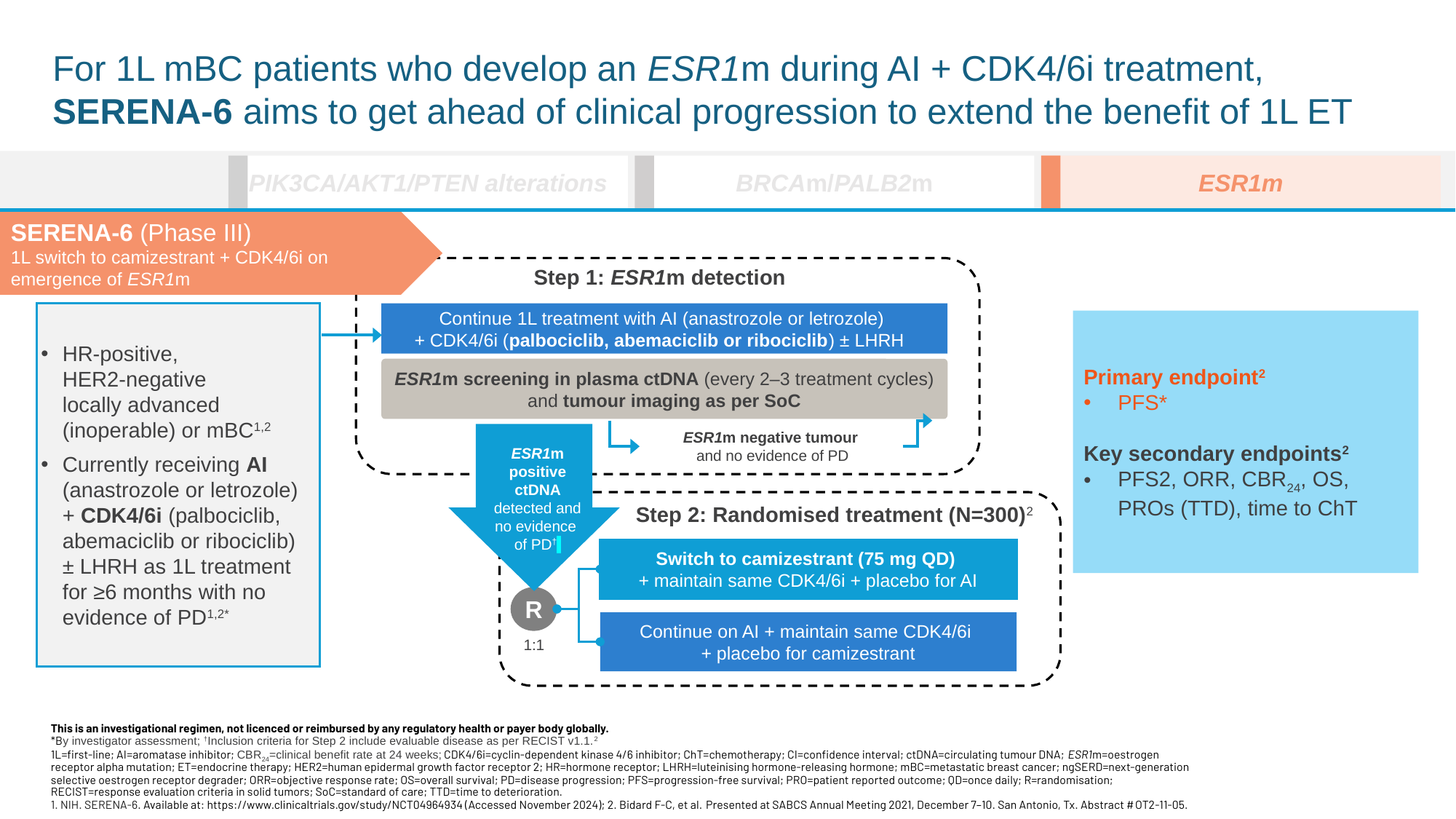

# For 1L mBC patients who develop an ESR1m during AI + CDK4/6i treatment, SERENA-6 aims to get ahead of clinical progression to extend the benefit of 1L ET

PIK3CA/AKT1/PTEN alterations

BRCAm/PALB2m

ESR1m

SERENA-6 (Phase III)
1L switch to camizestrant + CDK4/6i on emergence of ESR1m

Step 1: ESR1m detection
HR-positive,
HER2-negative
locally advanced (inoperable) or mBC1,2
Currently receiving AI (anastrozole or letrozole) + CDK4/6i (palbociclib, abemaciclib or ribociclib) ± LHRH as 1L treatment for ≥6 months with no evidence of PD1,2*
Continue 1L treatment with AI (anastrozole or letrozole)
+ CDK4/6i (palbociclib, abemaciclib or ribociclib) ± LHRH
Primary endpoint2
PFS*

Key secondary endpoints2
PFS2, ORR, CBR24, OS, PROs (TTD), time to ChT
ESR1m screening in plasma ctDNA (every 2–3 treatment cycles) and tumour imaging as per SoC
ESR1m negative tumour
and no evidence of PD

ESR1m positive ctDNA detected and no evidence
of PD†

Step 2: Randomised treatment (N=300)2
Switch to camizestrant (75 mg QD)
+ maintain same CDK4/6i + placebo for AI
R
Continue on AI + maintain same CDK4/6i
+ placebo for camizestrant
1:1
This is an investigational regimen, not licenced or reimbursed by any regulatory health or payer body globally.
*By investigator assessment; †Inclusion criteria for Step 2 include evaluable disease as per RECIST v1.1.2
1L=first-line; AI=aromatase inhibitor; CBR24=clinical benefit rate at 24 weeks; CDK4/6i=cyclin-dependent kinase 4/6 inhibitor; ChT=chemotherapy; CI=confidence interval; ctDNA=circulating tumour DNA; ESR1m=oestrogen receptor alpha mutation; ET=endocrine therapy; HER2=human epidermal growth factor receptor 2; HR=hormone receptor; LHRH=luteinising hormone-releasing hormone; mBC=metastatic breast cancer; ngSERD=next-generation selective oestrogen receptor degrader; ORR=objective response rate; OS=overall survival; PD=disease progression; PFS=progression-free survival; PRO=patient reported outcome; QD=once daily; R=randomisation; RECIST=response evaluation criteria in solid tumors; SoC=standard of care; TTD=time to deterioration.
1. NIH. SERENA-6. Available at: https://www.clinicaltrials.gov/study/NCT04964934 (Accessed November 2024); 2. Bidard F-C, et al. Presented at SABCS Annual Meeting 2021, December 7–10. San Antonio, Tx. Abstract #OT2-11-05.